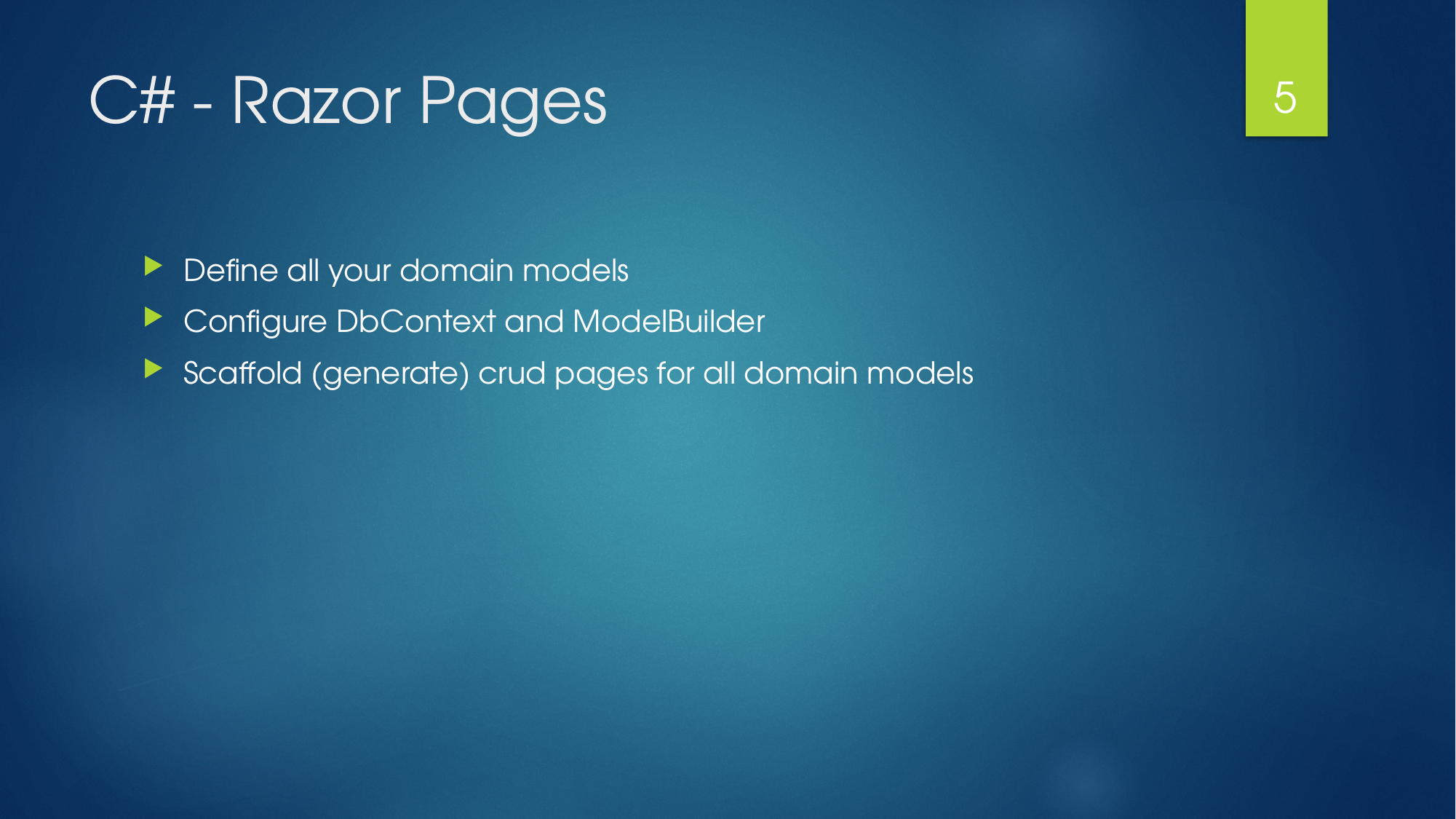

5
# C# - Razor Pages
Define all your domain models
Configure DbContext and ModelBuilder
Scaffold (generate) crud pages for all domain models